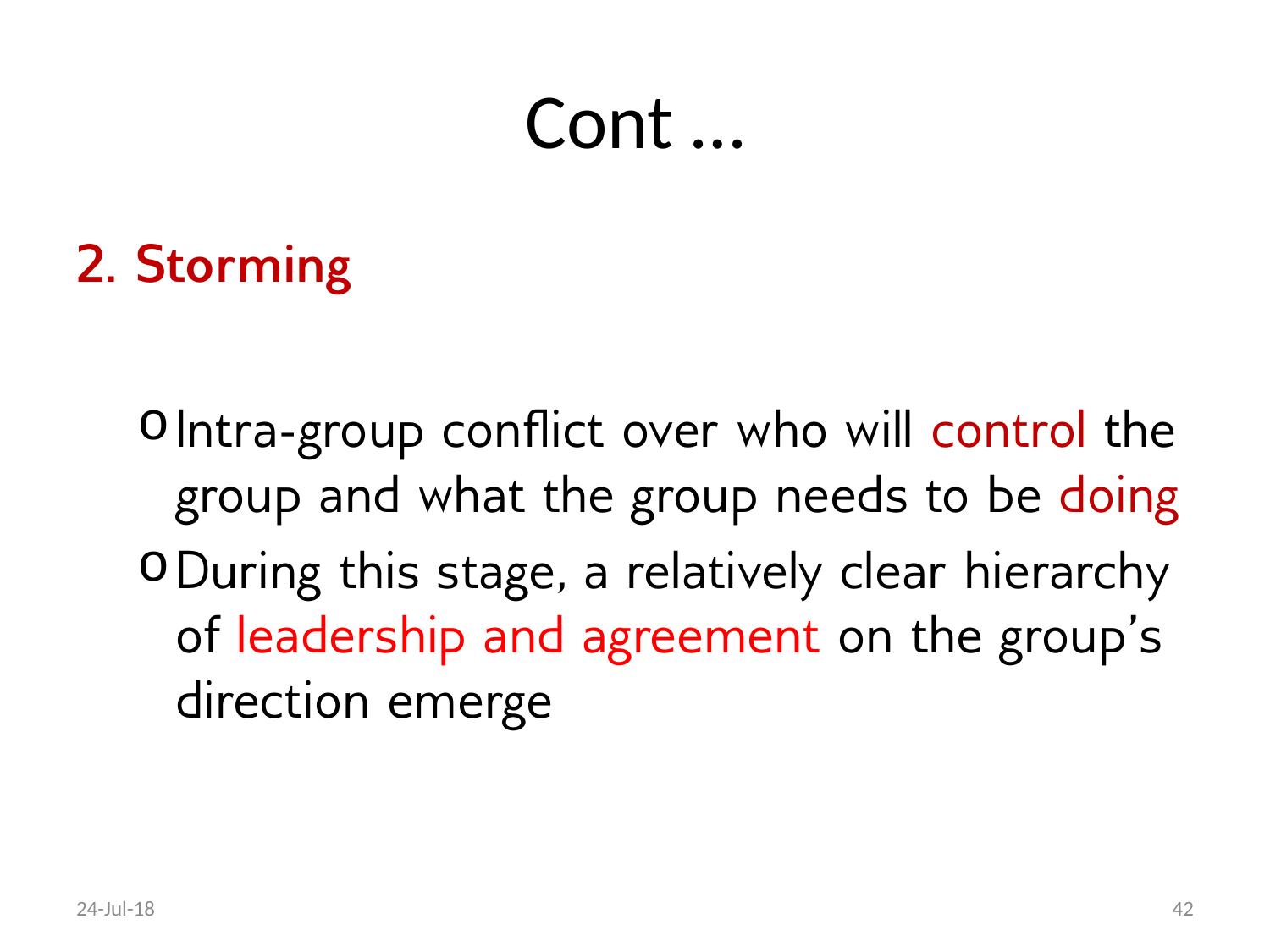

# Cont …
2. Storming

Intra-group conflict over who will control the group and what the group needs to be doing
During this stage, a relatively clear hierarchy of leadership and agreement on the group’s
direction emerge
24-Jul-18
42